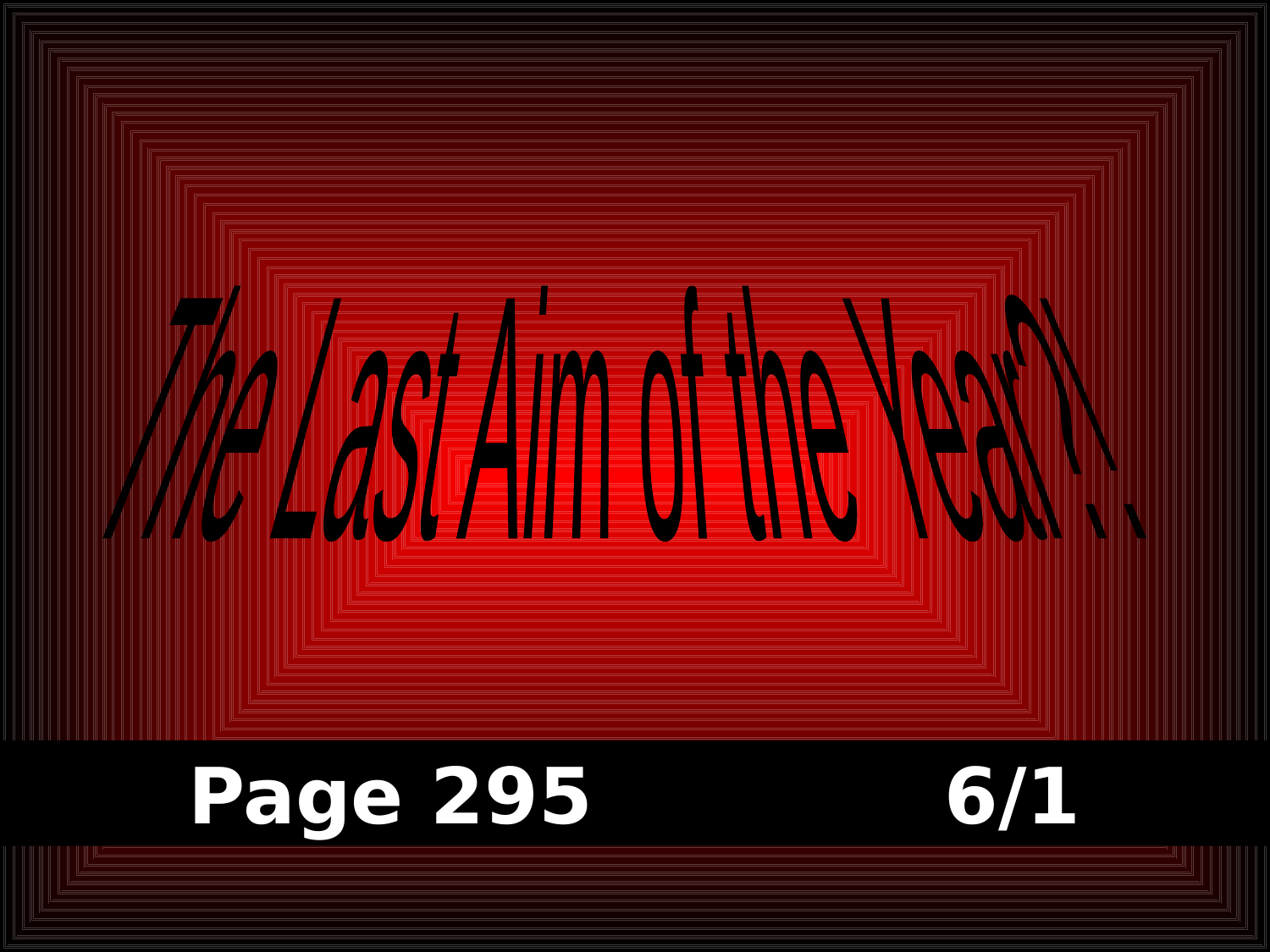

Could This Be?
Is it Possible?
The Last Aim of the Year?!
Page 295             6/1
Bye